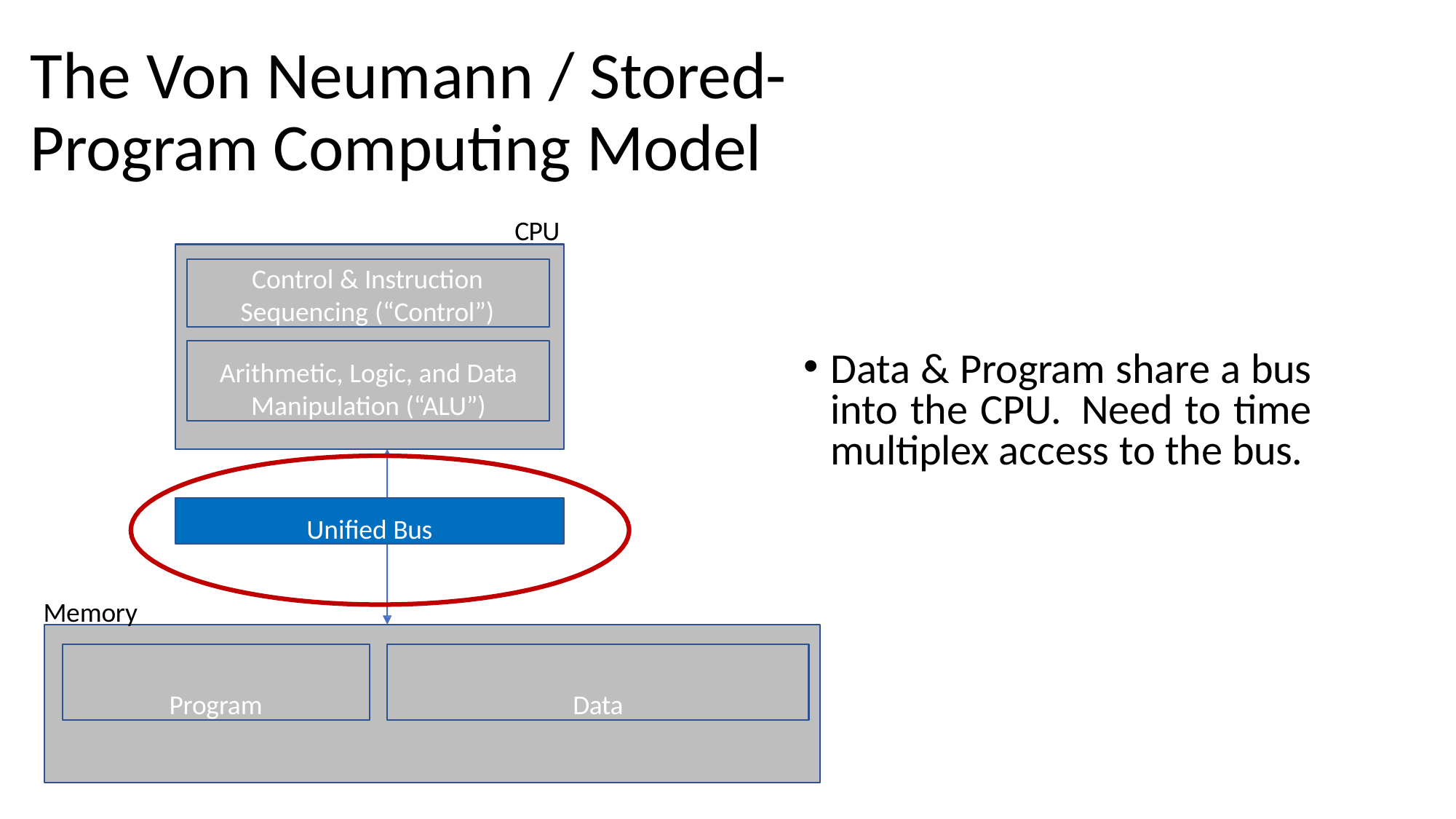

# The Von Neumann / Stored-Program Computing Model
CPU

Control & Instruction
Sequencing (“Control”)
Data & Program share a bus into the CPU. Need to time multiplex access to the bus.
Arithmetic, Logic, and Data
Manipulation (“ALU”)

Unified Bus
Memory

Program

Data